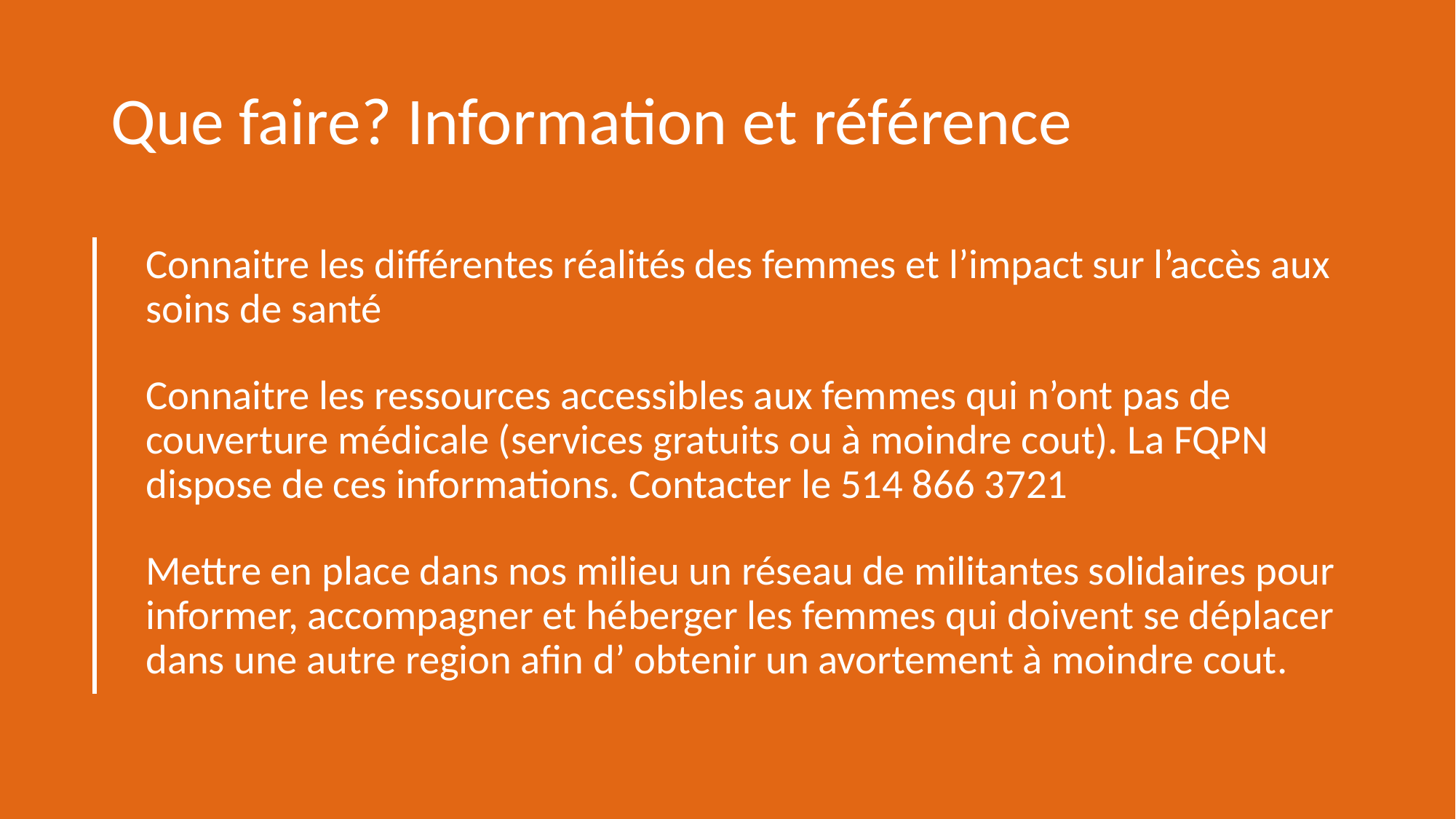

# Que faire? Information et référence
Connaitre les différentes réalités des femmes et l’impact sur l’accès aux soins de santé

Connaitre les ressources accessibles aux femmes qui n’ont pas de couverture médicale (services gratuits ou à moindre cout). La FQPN dispose de ces informations. Contacter le 514 866 3721

Mettre en place dans nos milieu un réseau de militantes solidaires pour informer, accompagner et héberger les femmes qui doivent se déplacer dans une autre region afin d’ obtenir un avortement à moindre cout.